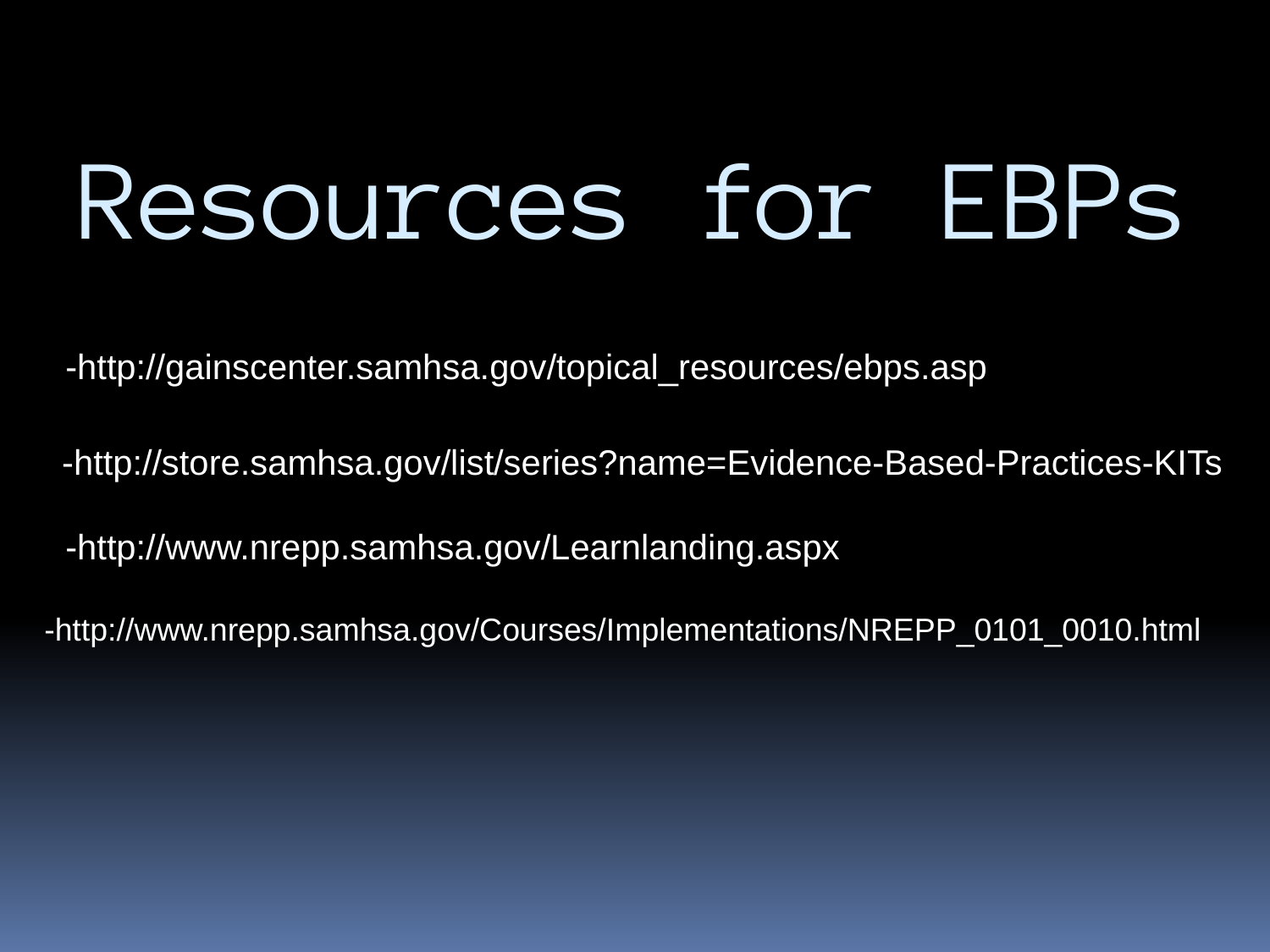

# Resources for EBPs
-http://gainscenter.samhsa.gov/topical_resources/ebps.asp
    -http://store.samhsa.gov/list/series?name=Evidence-Based-Practices-KITs
-http://www.nrepp.samhsa.gov/Learnlanding.aspx
-http://www.nrepp.samhsa.gov/Courses/Implementations/NREPP_0101_0010.html